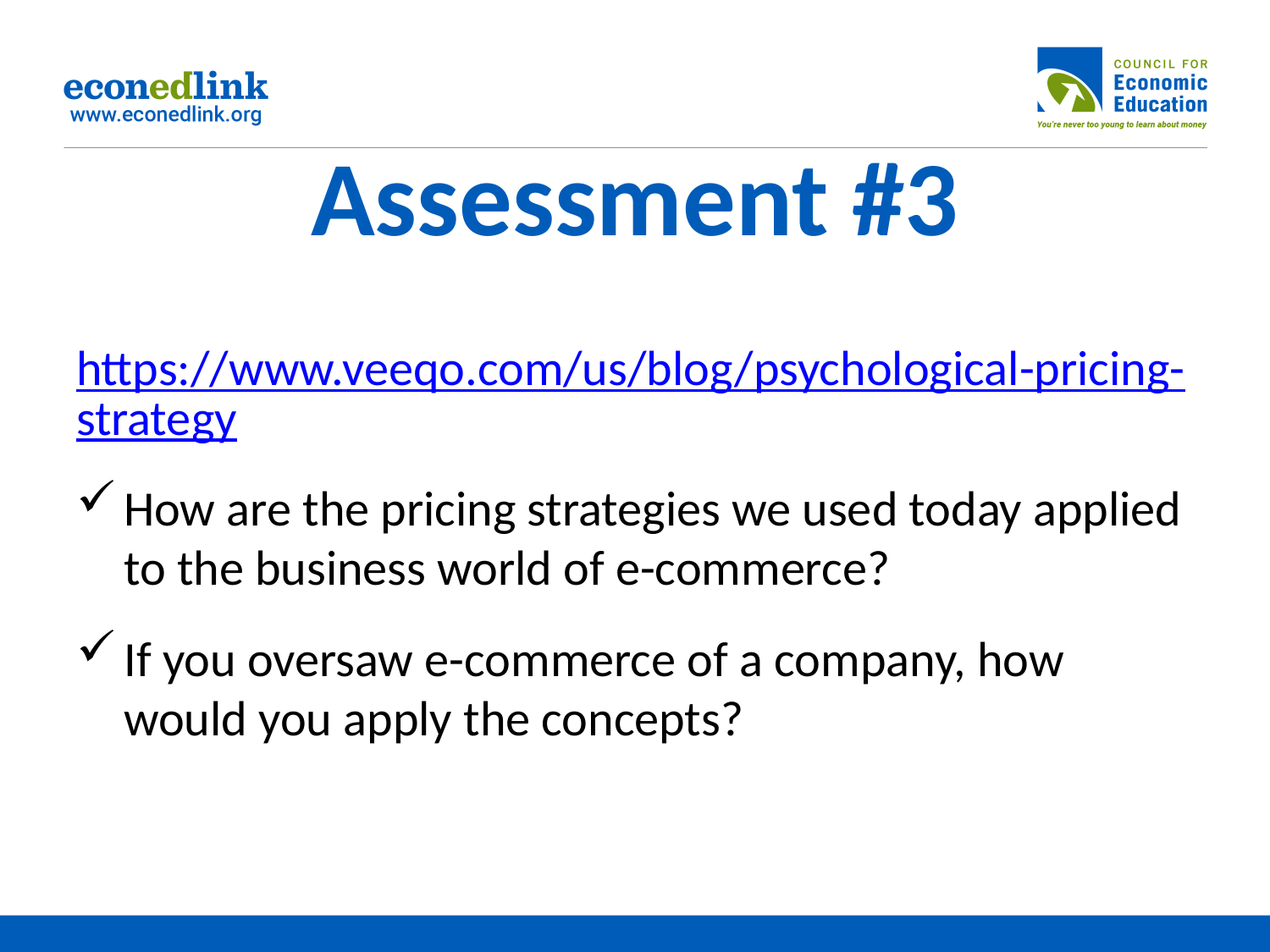

# Assessment #3
https://www.veeqo.com/us/blog/psychological-pricing-strategy
How are the pricing strategies we used today applied to the business world of e-commerce?
If you oversaw e-commerce of a company, how would you apply the concepts?